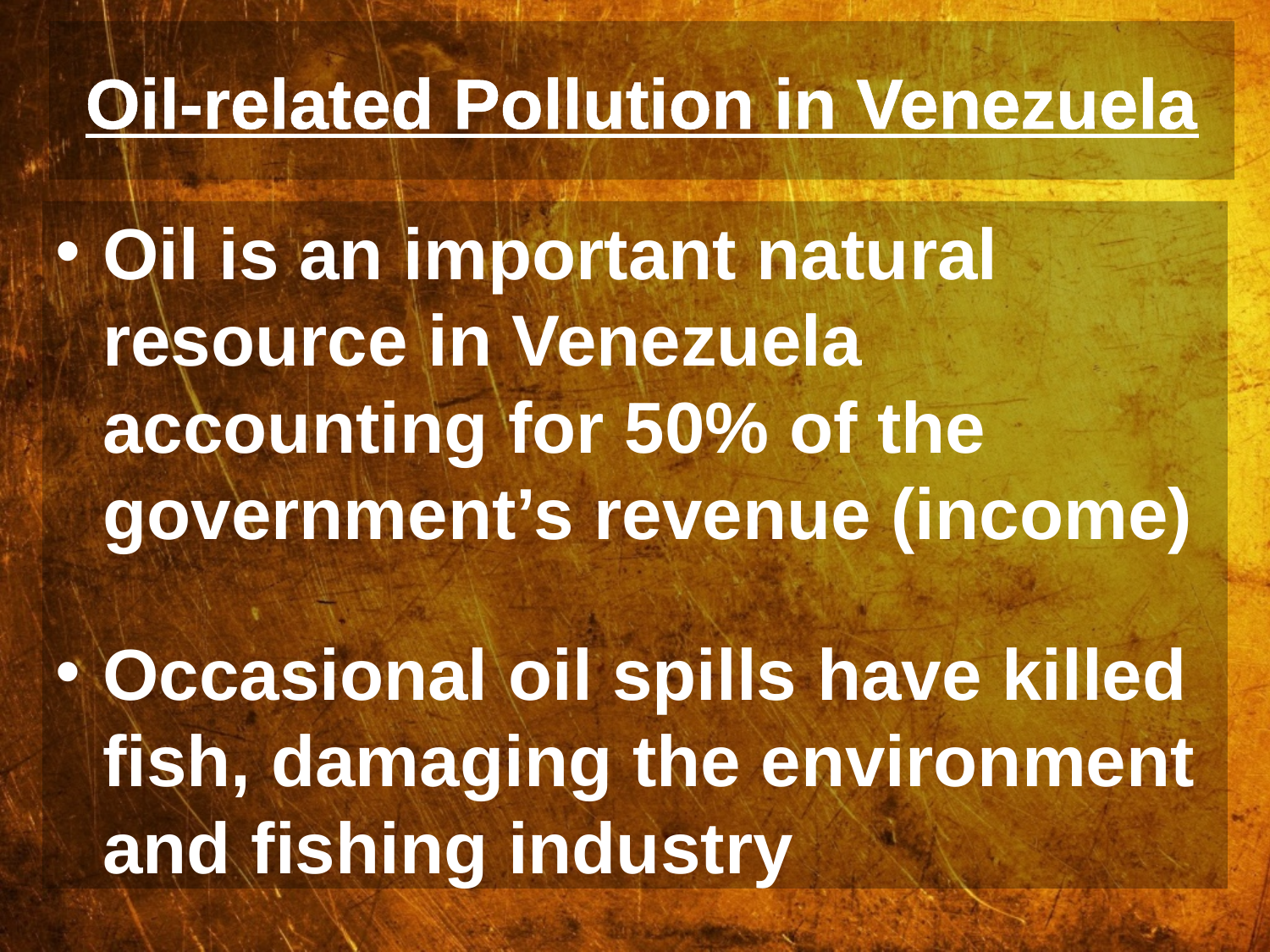

# Oil-related Pollution in Venezuela
Oil is an important natural resource in Venezuela accounting for 50% of the government’s revenue (income)

Occasional oil spills have killed fish, damaging the environment and fishing industry